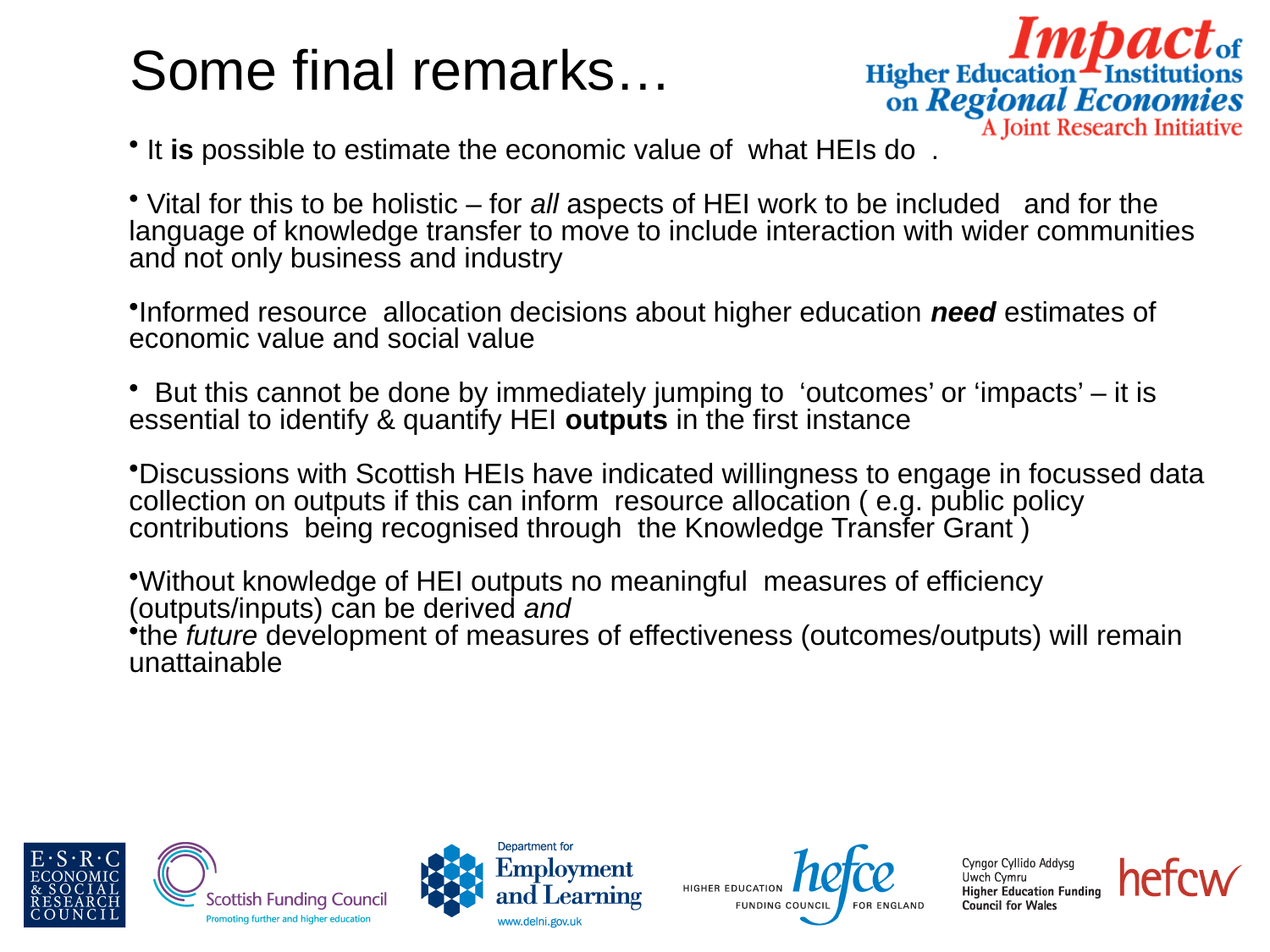

# Some final remarks…

 It is possible to estimate the economic value of  what HEIs do  .

 Vital for this to be holistic – for all aspects of HEI work to be included   and for the language of knowledge transfer to move to include interaction with wider communities and not only business and industry

Informed resource  allocation decisions about higher education need estimates of economic value and social value

  But this cannot be done by immediately jumping to  ‘outcomes’ or ‘impacts’ – it is essential to identify & quantify HEI outputs in the first instance

Discussions with Scottish HEIs have indicated willingness to engage in focussed data collection on outputs if this can inform  resource allocation ( e.g. public policy contributions  being recognised through  the Knowledge Transfer Grant )

Without knowledge of HEI outputs no meaningful  measures of efficiency (outputs/inputs) can be derived and
the future development of measures of effectiveness (outcomes/outputs) will remain unattainable